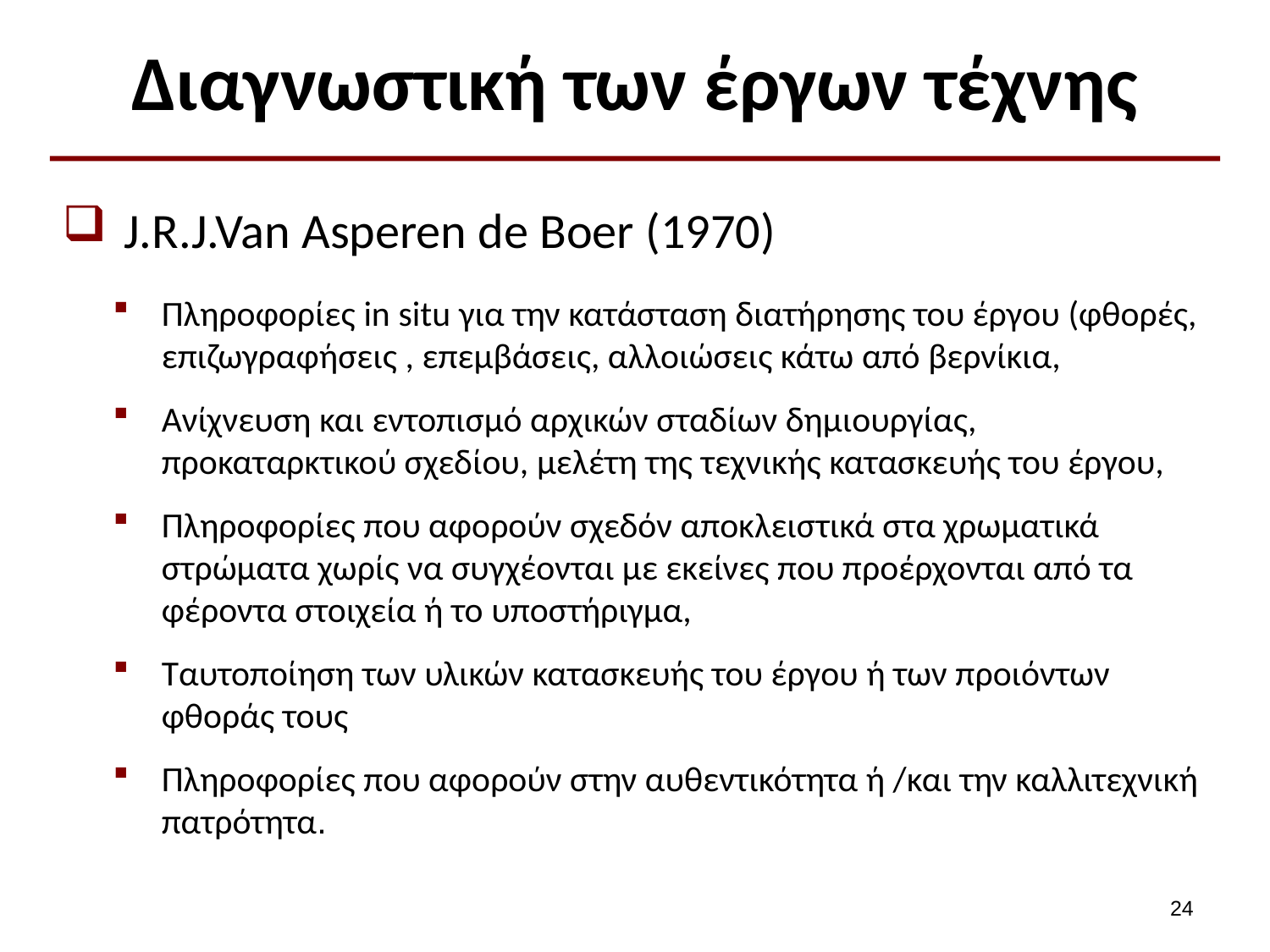

# Διαγνωστική των έργων τέχνης

 J.R.J.Van Asperen de Boer (1970)
Πληροφορίες in situ για την κατάσταση διατήρησης του έργου (φθορές,  επιζωγραφήσεις , επεμβάσεις, αλλοιώσεις κάτω από βερνίκια,
Ανίχνευση και εντοπισμό αρχικών σταδίων δημιουργίας, προκαταρκτικού σχεδίου, μελέτη της τεχνικής κατασκευής του έργου,
Πληροφορίες που αφορούν σχεδόν αποκλειστικά στα χρωματικά στρώματα χωρίς να συγχέονται με εκείνες που προέρχονται από τα φέροντα στοιχεία ή το υποστήριγμα,
Ταυτοποίηση των υλικών κατασκευής του έργου ή των προιόντων φθοράς τους
Πληροφορίες που αφορούν στην αυθεντικότητα ή /και την καλλιτεχνική πατρότητα.

24